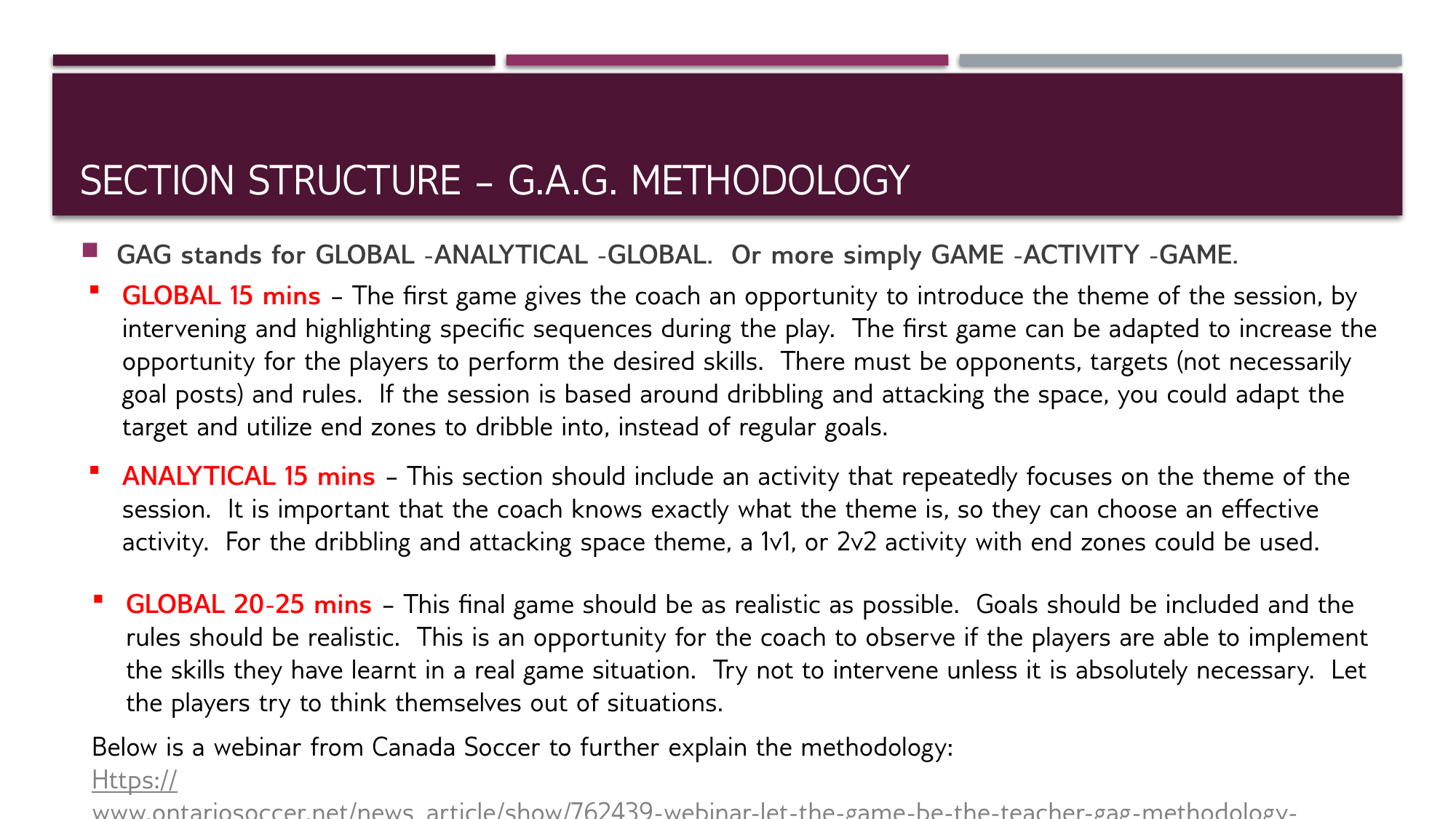

# Section structure – G.A.G. methodology
GAG stands for GLOBAL -ANALYTICAL -GLOBAL.  Or more simply GAME -ACTIVITY -GAME.
GLOBAL 15 mins – The first game gives the coach an opportunity to introduce the theme of the session, by intervening and highlighting specific sequences during the play.  The first game can be adapted to increase the opportunity for the players to perform the desired skills.  There must be opponents, targets (not necessarily goal posts) and rules.  If the session is based around dribbling and attacking the space, you could adapt the target and utilize end zones to dribble into, instead of regular goals.
ANALYTICAL 15 mins – This section should include an activity that repeatedly focuses on the theme of the session.  It is important that the coach knows exactly what the theme is, so they can choose an effective activity.  For the dribbling and attacking space theme, a 1v1, or 2v2 activity with end zones could be used.
GLOBAL 20-25 mins – This final game should be as realistic as possible.  Goals should be included and the rules should be realistic.  This is an opportunity for the coach to observe if the players are able to implement the skills they have learnt in a real game situation.  Try not to intervene unless it is absolutely necessary.  Let the players try to think themselves out of situations.
Below is a webinar from Canada Soccer to further explain the methodology:
Https://www.ontariosoccer.net/news_article/show/762439-webinar-let-the-game-be-the-teacher-gag-methodology-